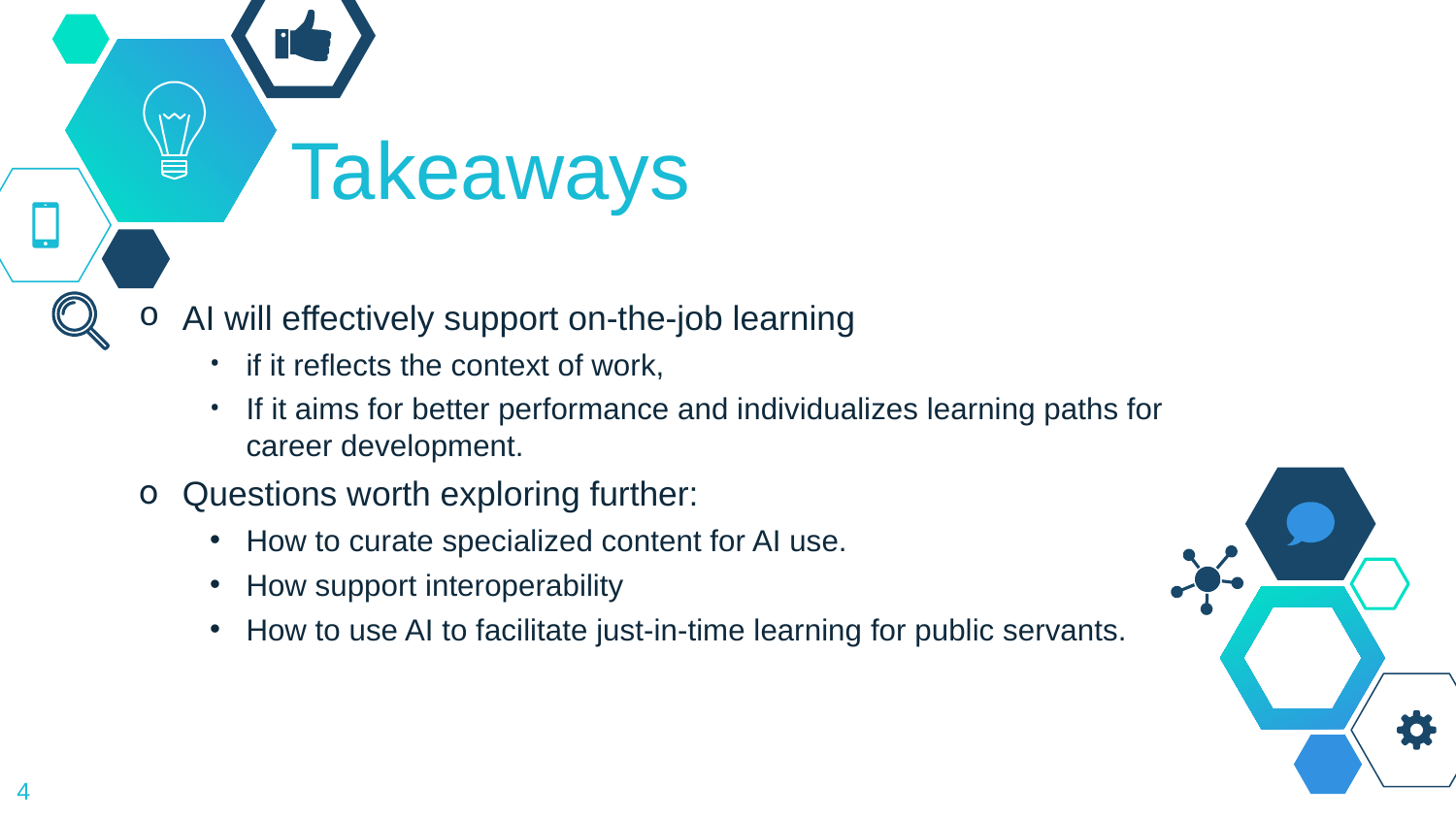

# Takeaways
AI will effectively support on-the-job learning
if it reflects the context of work,
If it aims for better performance and individualizes learning paths for career development.
Questions worth exploring further:
How to curate specialized content for AI use.
How support interoperability
How to use AI to facilitate just-in-time learning for public servants.
4